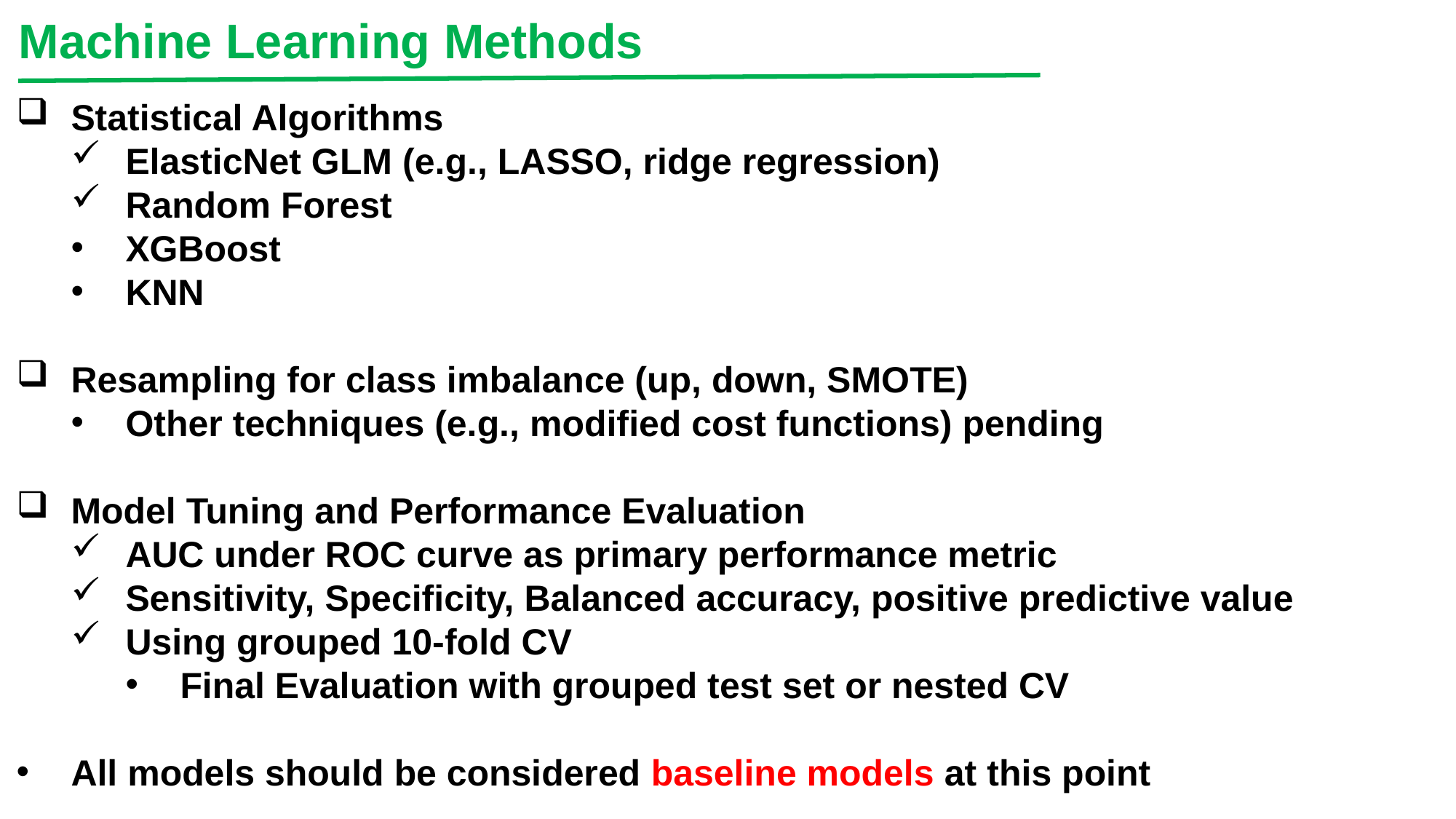

Machine Learning Methods
Statistical Algorithms
ElasticNet GLM (e.g., LASSO, ridge regression)
Random Forest
XGBoost
KNN

Resampling for class imbalance (up, down, SMOTE)
Other techniques (e.g., modified cost functions) pending

Model Tuning and Performance Evaluation
AUC under ROC curve as primary performance metric
Sensitivity, Specificity, Balanced accuracy, positive predictive value
Using grouped 10-fold CV
Final Evaluation with grouped test set or nested CV

All models should be considered baseline models at this point